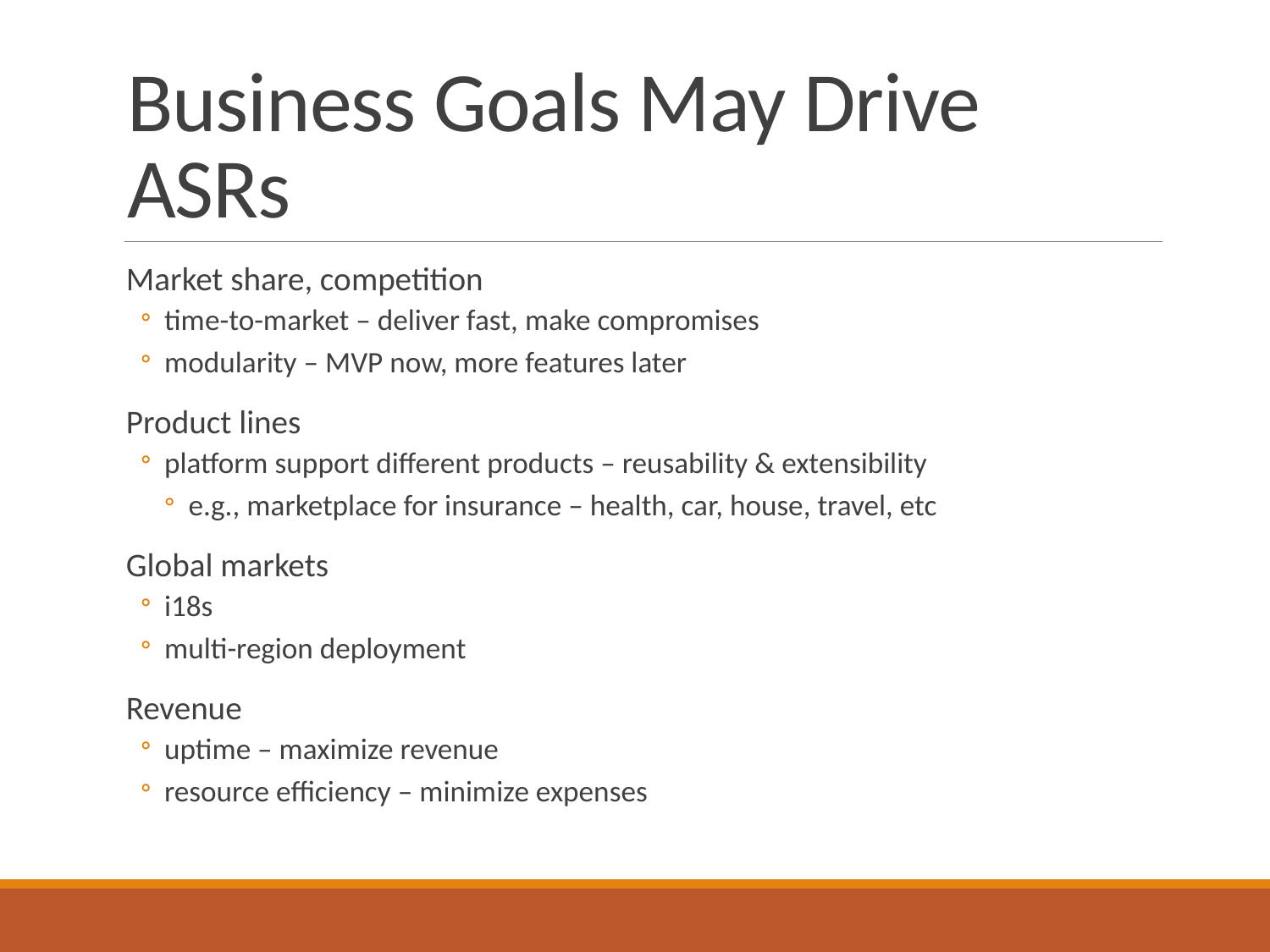

# Business Goals May Drive ASRs
Market share, competition
time-to-market – deliver fast, make compromises
modularity – MVP now, more features later
Product lines
platform support different products – reusability & extensibility
e.g., marketplace for insurance – health, car, house, travel, etc
Global markets
i18s
multi-region deployment
Revenue
uptime – maximize revenue
resource efficiency – minimize expenses